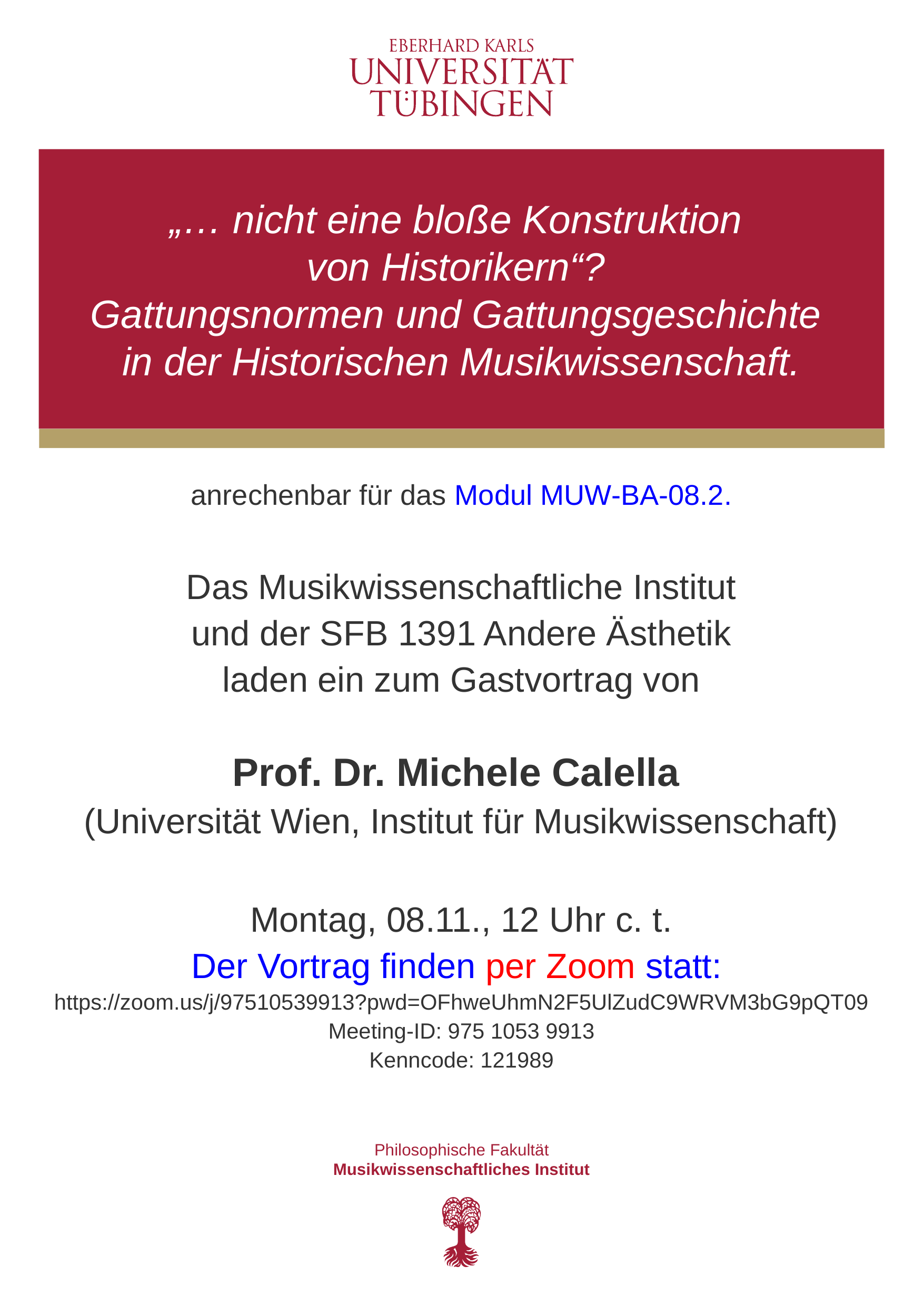

# „… nicht eine bloße Konstruktion von Historikern“? Gattungsnormen und Gattungsgeschichte in der Historischen Musikwissenschaft.

anrechenbar für das Modul MUW-BA-08.2.

Das Musikwissenschaftliche Institut
und der SFB 1391 Andere Ästhetik
laden ein zum Gastvortrag von

Prof. Dr. Michele Calella
(Universität Wien, Institut für Musikwissenschaft)

Montag, 08.11., 12 Uhr c. t.
Der Vortrag finden per Zoom statt:
https://zoom.us/j/97510539913?pwd=OFhweUhmN2F5UlZudC9WRVM3bG9pQT09
Meeting-ID: 975 1053 9913
Kenncode: 121989

Philosophische Fakultät
Musikwissenschaftliches Institut